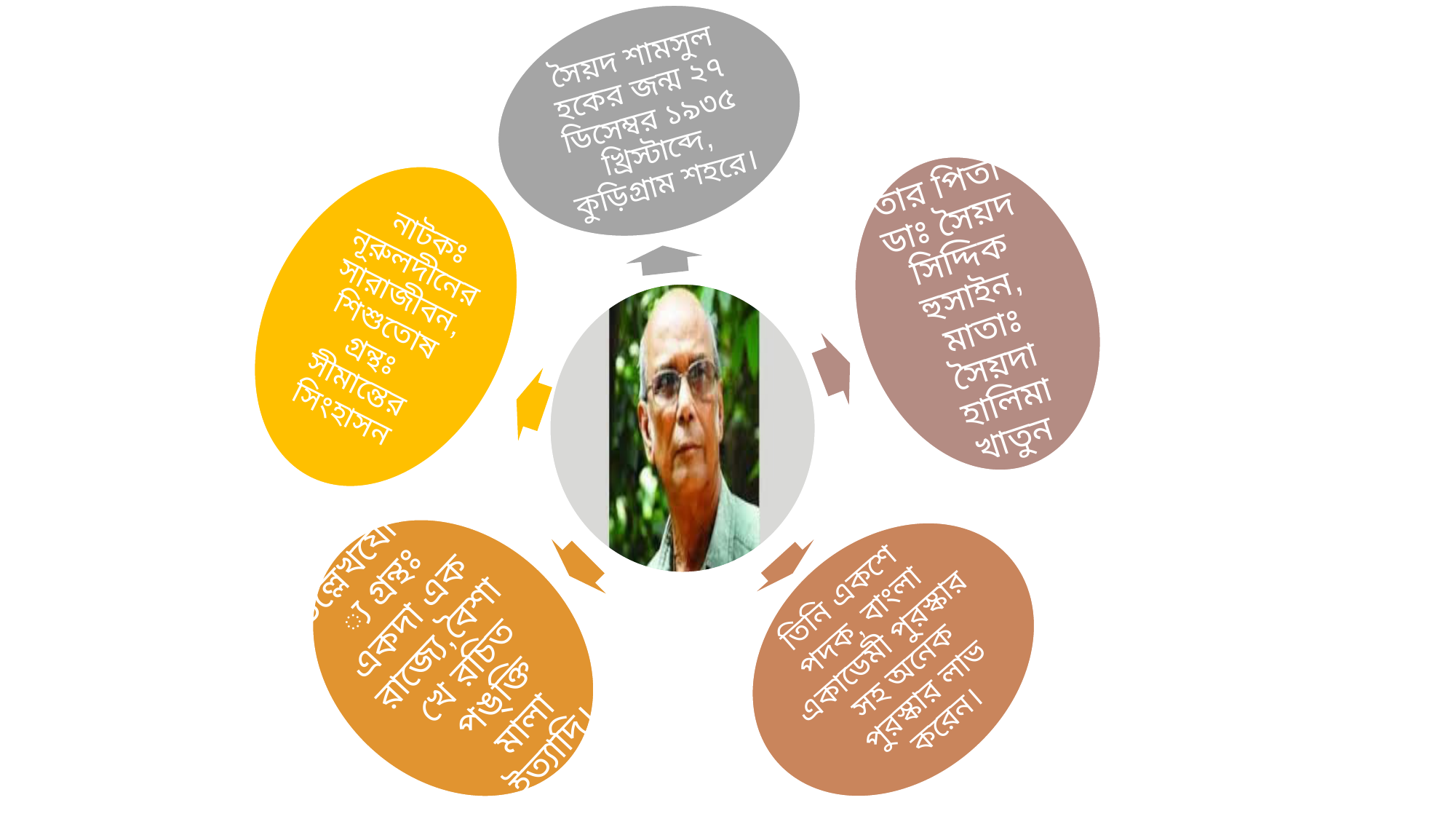

সৈয়দ শামসুল হকের জন্ম ২৭ ডিসেম্বর ১৯৩৫ খ্রিস্টাব্দে, কুড়িগ্রাম শহরে।

তাঁর পিতা ডাঃ সৈয়দ সিদ্দিক হুসাইন, মাতাঃ সৈয়দা হালিমা খাতুন

তিনি একশে পদক, বাংলা একাডেমী পুরস্কার সহ অনেক পুরস্কার লাভ করেন।

উল্লেখযোগ্য গ্রন্থঃ একদা এক রাজ্যে,বৈশাখে রচিত পঙ্‌ক্তি মালা ইত্যাদি।

নাটকঃ নূরুলদীনের সারাজীবন,শিশুতোষ গ্রন্থঃ সীমান্তের সিংহাসন